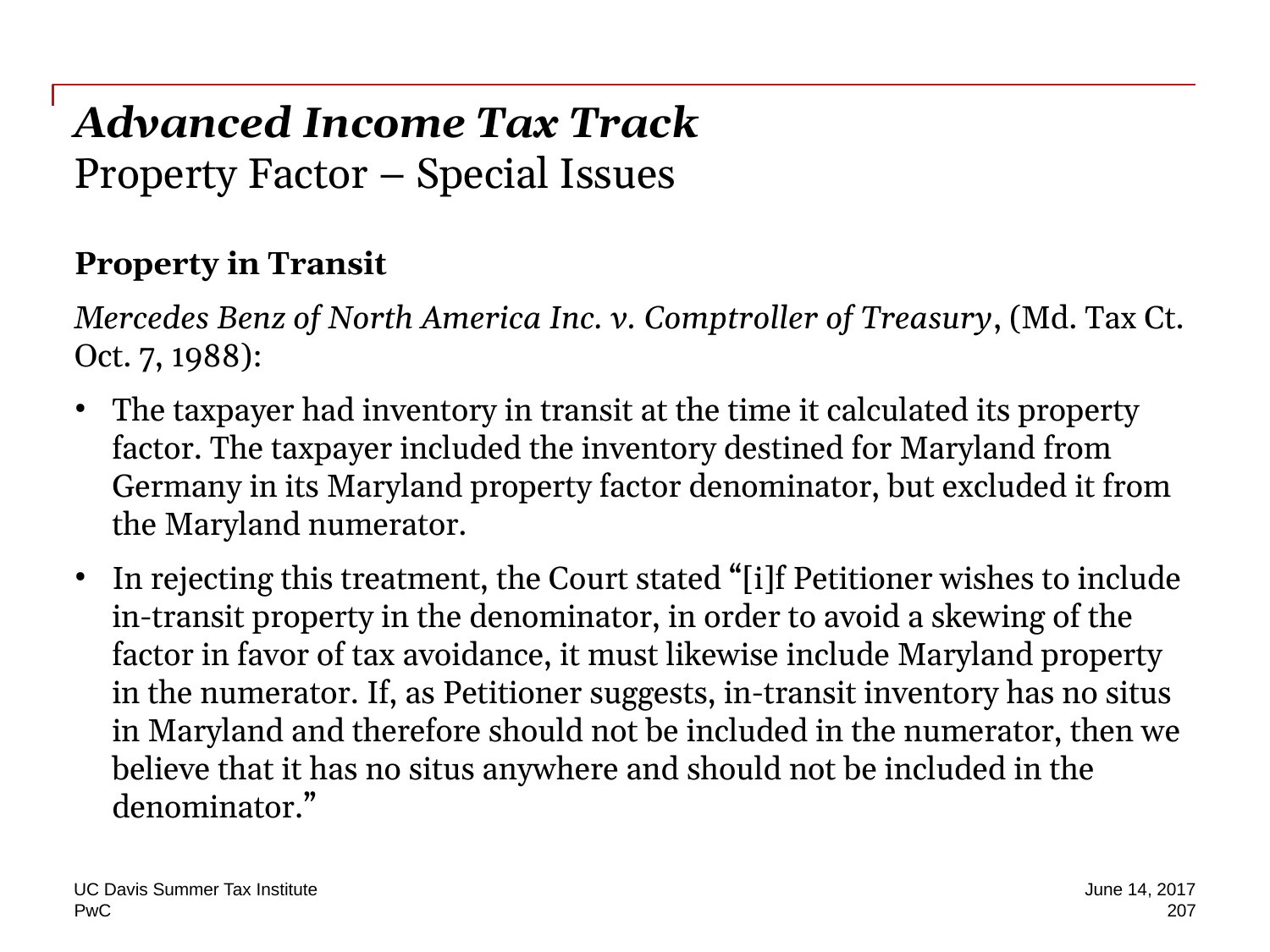

# Advanced Income Tax Track Property Factor – Special Issues
Property in Transit
Mercedes Benz of North America Inc. v. Comptroller of Treasury, (Md. Tax Ct.
Oct. 7, 1988):
The taxpayer had inventory in transit at the time it calculated its property factor. The taxpayer included the inventory destined for Maryland from Germany in its Maryland property factor denominator, but excluded it from the Maryland numerator.
In rejecting this treatment, the Court stated “[i]f Petitioner wishes to include in-transit property in the denominator, in order to avoid a skewing of the factor in favor of tax avoidance, it must likewise include Maryland property in the numerator. If, as Petitioner suggests, in-transit inventory has no situs in Maryland and therefore should not be included in the numerator, then we believe that it has no situs anywhere and should not be included in the denominator.”
UC Davis Summer Tax Institute
June 14, 2017
207